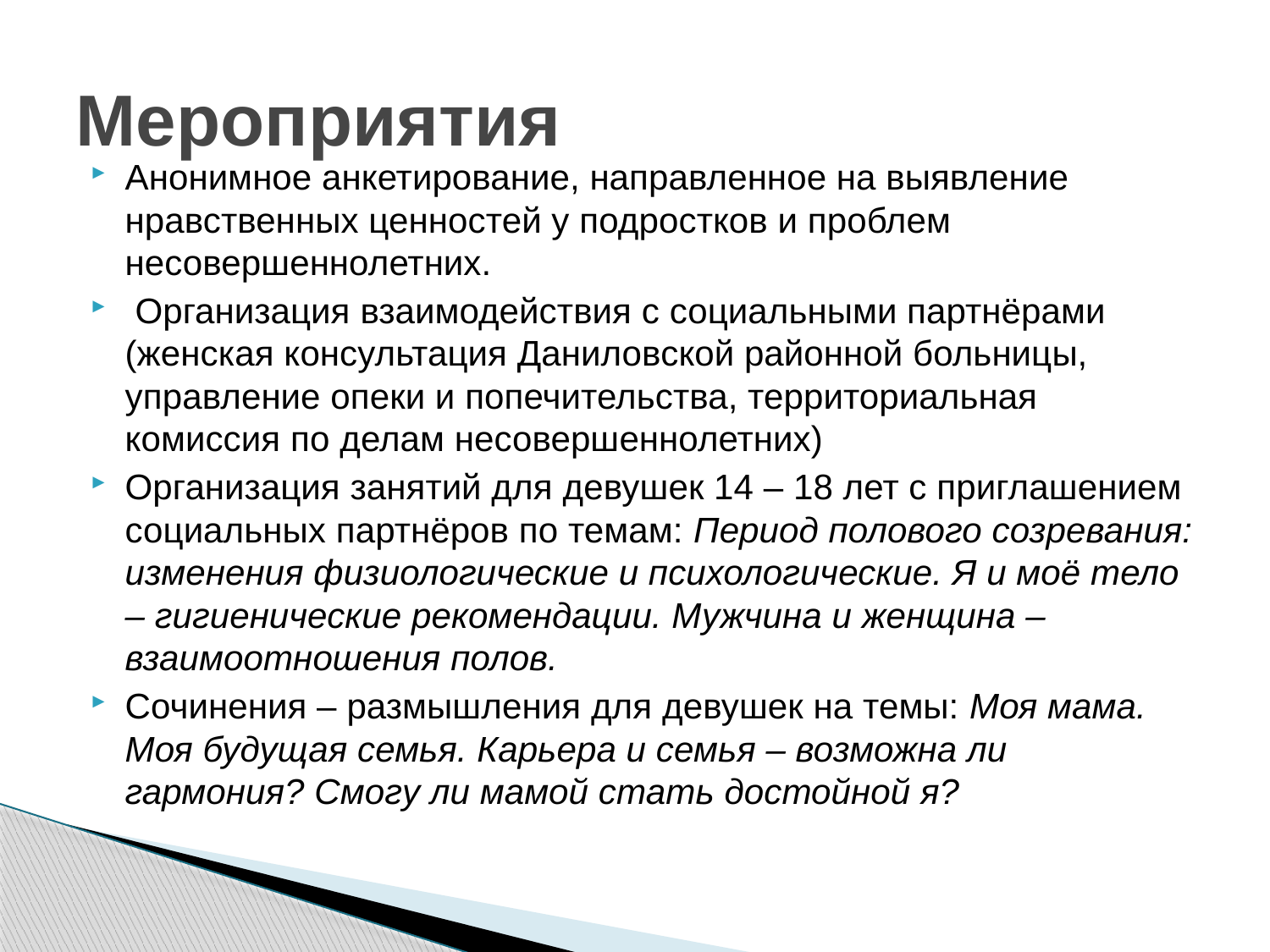

# Мероприятия
Анонимное анкетирование, направленное на выявление нравственных ценностей у подростков и проблем несовершеннолетних.
 Организация взаимодействия с социальными партнёрами (женская консультация Даниловской районной больницы, управление опеки и попечительства, территориальная комиссия по делам несовершеннолетних)
Организация занятий для девушек 14 – 18 лет с приглашением социальных партнёров по темам: Период полового созревания: изменения физиологические и психологические. Я и моё тело – гигиенические рекомендации. Мужчина и женщина – взаимоотношения полов.
Сочинения – размышления для девушек на темы: Моя мама. Моя будущая семья. Карьера и семья – возможна ли гармония? Смогу ли мамой стать достойной я?